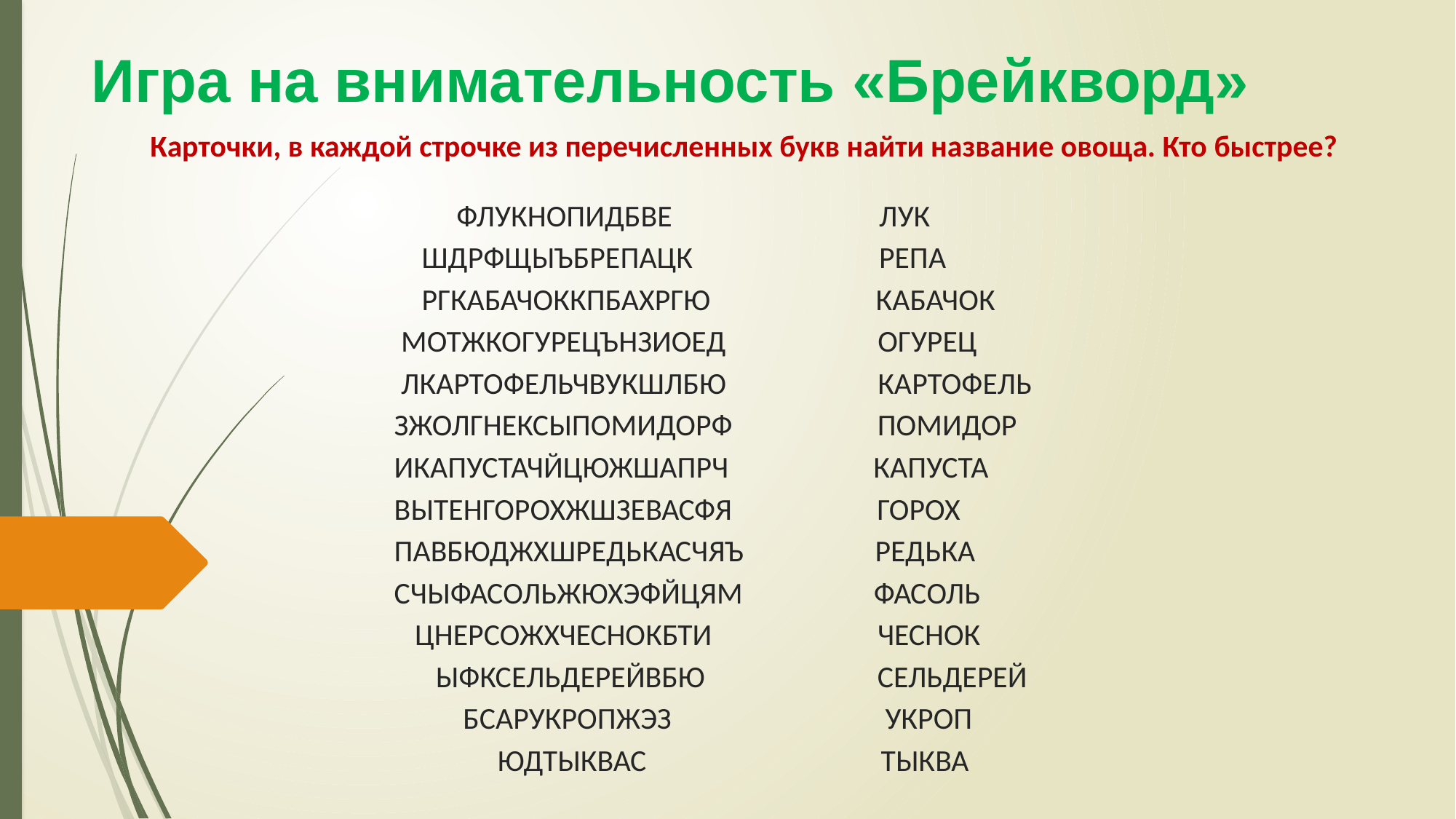

Игра на внимательность «Брейкворд»
Карточки, в каждой строчке из перечисленных букв найти название овоща. Кто быстрее?
# ФЛУКНОПИДБВЕ                              ЛУК ШДРФЩЫЪБРЕПАЦК                           РЕПА РГКАБАЧОККПБАХРГЮ                        КАБАЧОК МОТЖКОГУРЕЦЪНЗИОЕД                      ОГУРЕЦ ЛКАРТОФЕЛЬЧВУКШЛБЮ                      КАРТОФЕЛЬ ЗЖОЛГНЕКСЫПОМИДОРФ                     ПОМИДОР ИКАПУСТАЧЙЦЮЖШАПРЧ                     КАПУСТА ВЫТЕНГОРОХЖШЗЕВАСФЯ                     ГОРОХ ПАВБЮДЖХШРЕДЬКАСЧЯЪ                   РЕДЬКА СЧЫФАСОЛЬЖЮХЭФЙЦЯМ                   ФАСОЛЬ ЦНЕРСОЖХЧЕСНОКБТИ                        ЧЕСНОК ЫФКСЕЛЬДЕРЕЙВБЮ                         СЕЛЬДЕРЕЙ БСАРУКРОПЖЭЗ                               УКРОП ЮДТЫКВАС                                  ТЫКВА